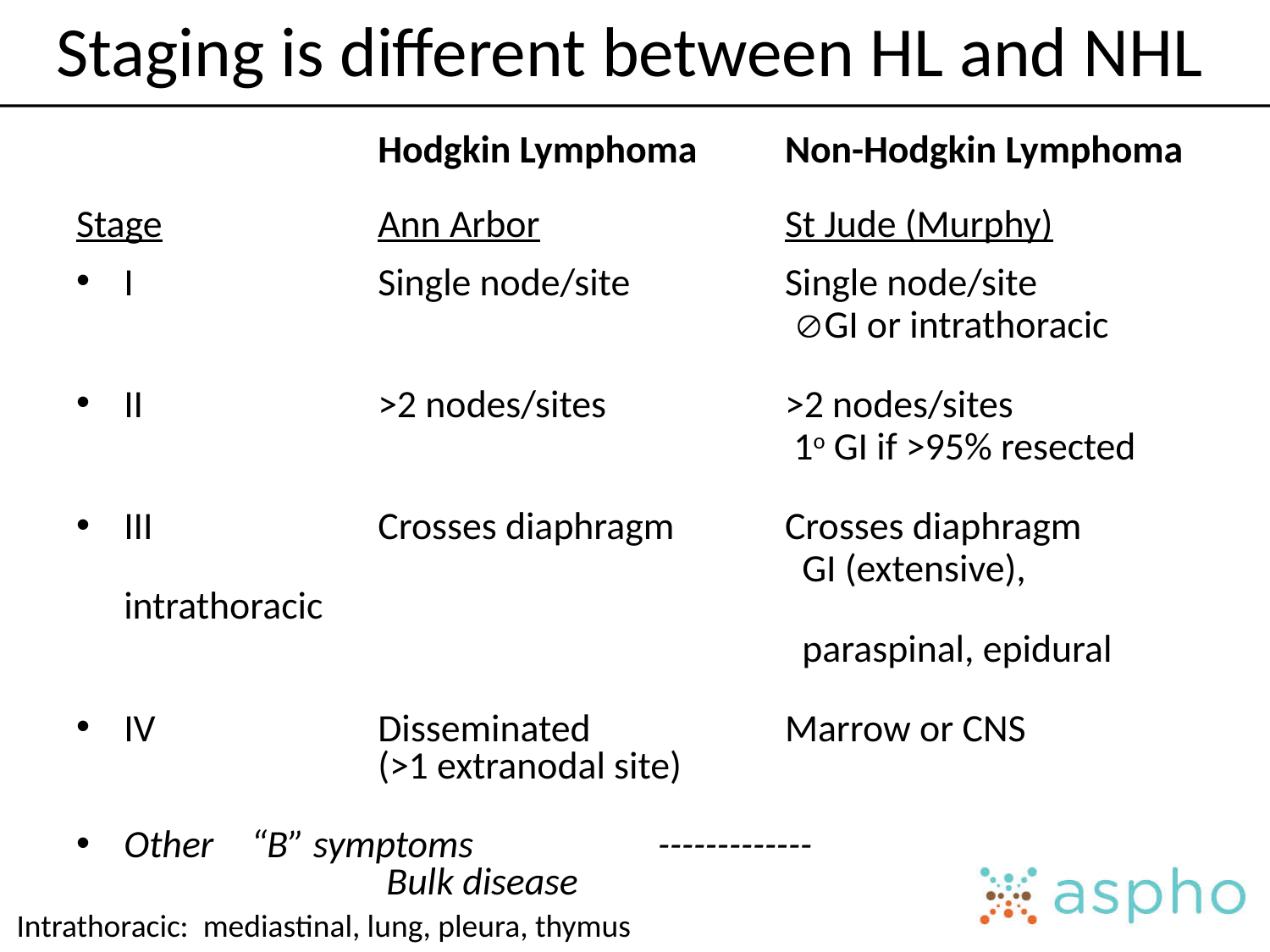

# Staging is different between HL and NHL

			Hodgkin Lymphoma	   Non-Hodgkin Lymphoma

Stage		Ann Arbor		   St Jude (Murphy)
I		Single node/site		   Single node/site
						    ∅GI or intrathoracic
II		>2 nodes/sites		   >2 nodes/sites
						    1o GI if >95% resected
III		Crosses diaphragm	   Crosses diaphragm
						     GI (extensive), intrathoracic
						     paraspinal, epidural
IV		Disseminated 		   Marrow or CNS
			(>1 extranodal site)
Other	“B” symptoms 		   -------------
			 Bulk disease
Intrathoracic:  mediastinal, lung, pleura, thymus